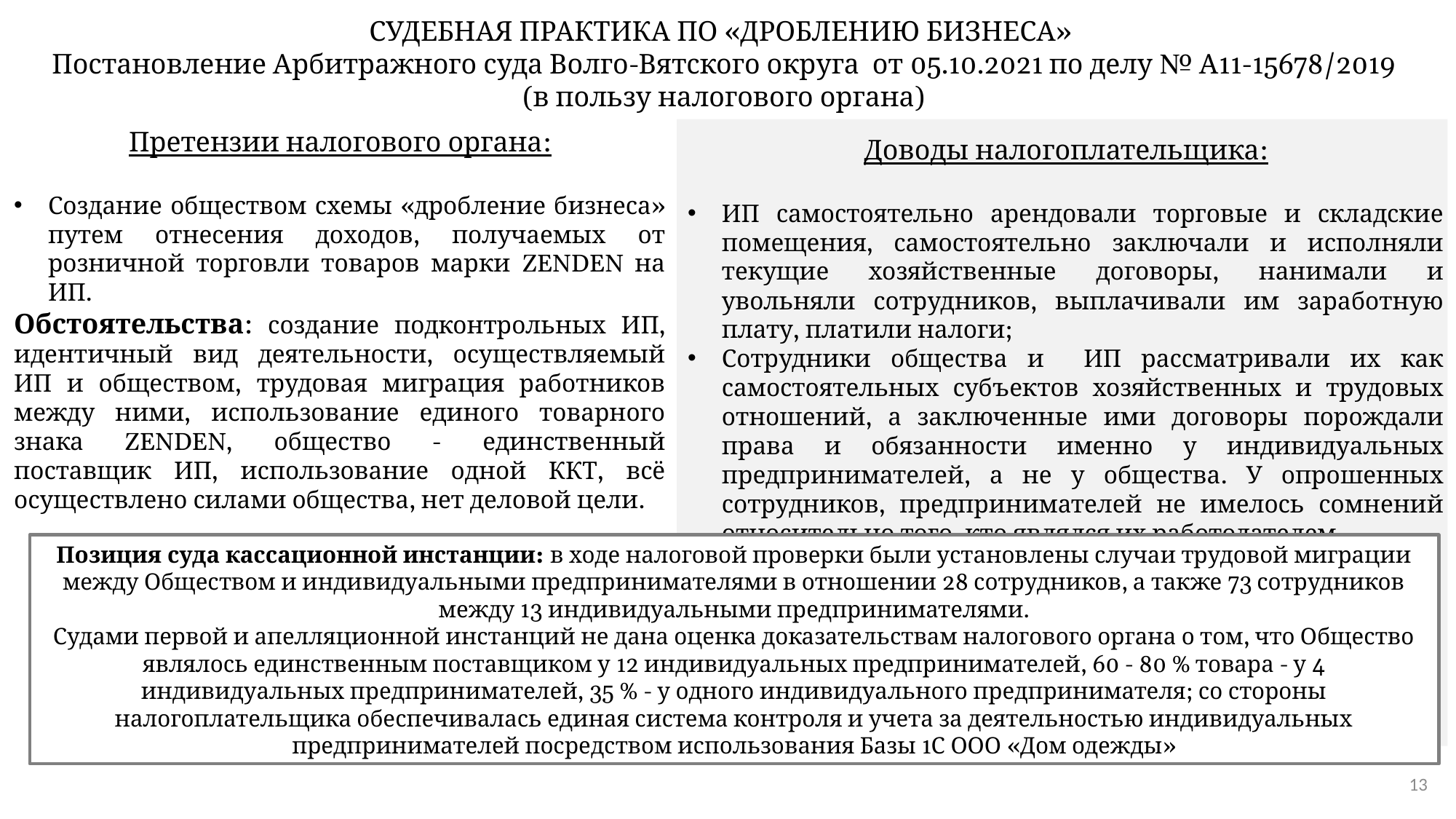

СУДЕБНАЯ ПРАКТИКА ПО «ДРОБЛЕНИЮ БИЗНЕСА»
Постановление Арбитражного суда Волго-Вятского округа  от 05.10.2021 по делу № А11-15678/2019
(в пользу налогового органа)

Претензии налогового органа:

Создание обществом схемы «дробление бизнеса» путем отнесения доходов, получаемых от розничной торговли товаров марки ZENDEN на ИП.
Обстоятельства: создание подконтрольных ИП, идентичный вид деятельности, осуществляемый ИП и обществом, трудовая миграция работников между ними, использование единого товарного знака ZENDEN, общество - единственный поставщик ИП, использование одной ККТ, всё осуществлено силами общества, нет деловой цели.

Доводы налогоплательщика:

ИП самостоятельно арендовали торговые и складские помещения, самостоятельно заключали и исполняли текущие хозяйственные договоры, нанимали и увольняли сотрудников, выплачивали им заработную плату, платили налоги;
Сотрудники общества и  ИП рассматривали их как самостоятельных субъектов хозяйственных и трудовых отношений, а заключенные ими договоры порождали права и обязанности именно у индивидуальных предпринимателей, а не у общества. У опрошенных сотрудников, предпринимателей не имелось сомнений относительно того, кто являлся их работодателем.
Позиция суда кассационной инстанции: в ходе налоговой проверки были установлены случаи трудовой миграции между Обществом и индивидуальными предпринимателями в отношении 28 сотрудников, а также 73 сотрудников между 13 индивидуальными предпринимателями.
Судами первой и апелляционной инстанций не дана оценка доказательствам налогового органа о том, что Общество являлось единственным поставщиком у 12 индивидуальных предпринимателей, 60 - 80 % товара - у 4 индивидуальных предпринимателей, 35 % - у одного индивидуального предпринимателя; со стороны налогоплательщика обеспечивалась единая система контроля и учета за деятельностью индивидуальных предпринимателей посредством использования Базы 1С ООО «Дом одежды»
13